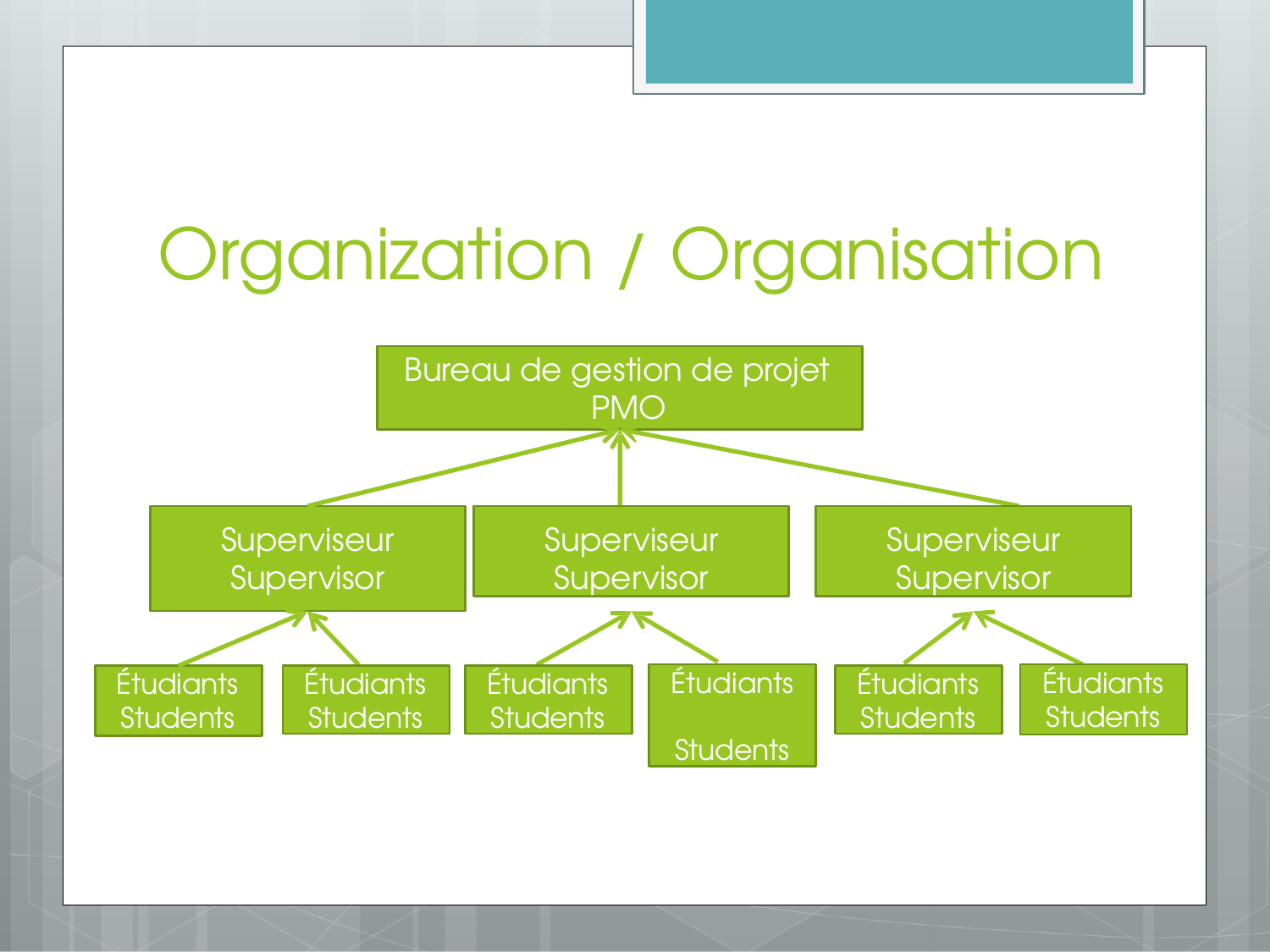

# Organization / Organisation

Bureau de gestion de projet  PMO

Superviseur
Supervisor
Superviseur
Supervisor
Superviseur
Supervisor

Étudiants
Students
Étudiants  Students

Étudiants
Students

Étudiants
Students
Étudiants
Students
Étudiants
Students